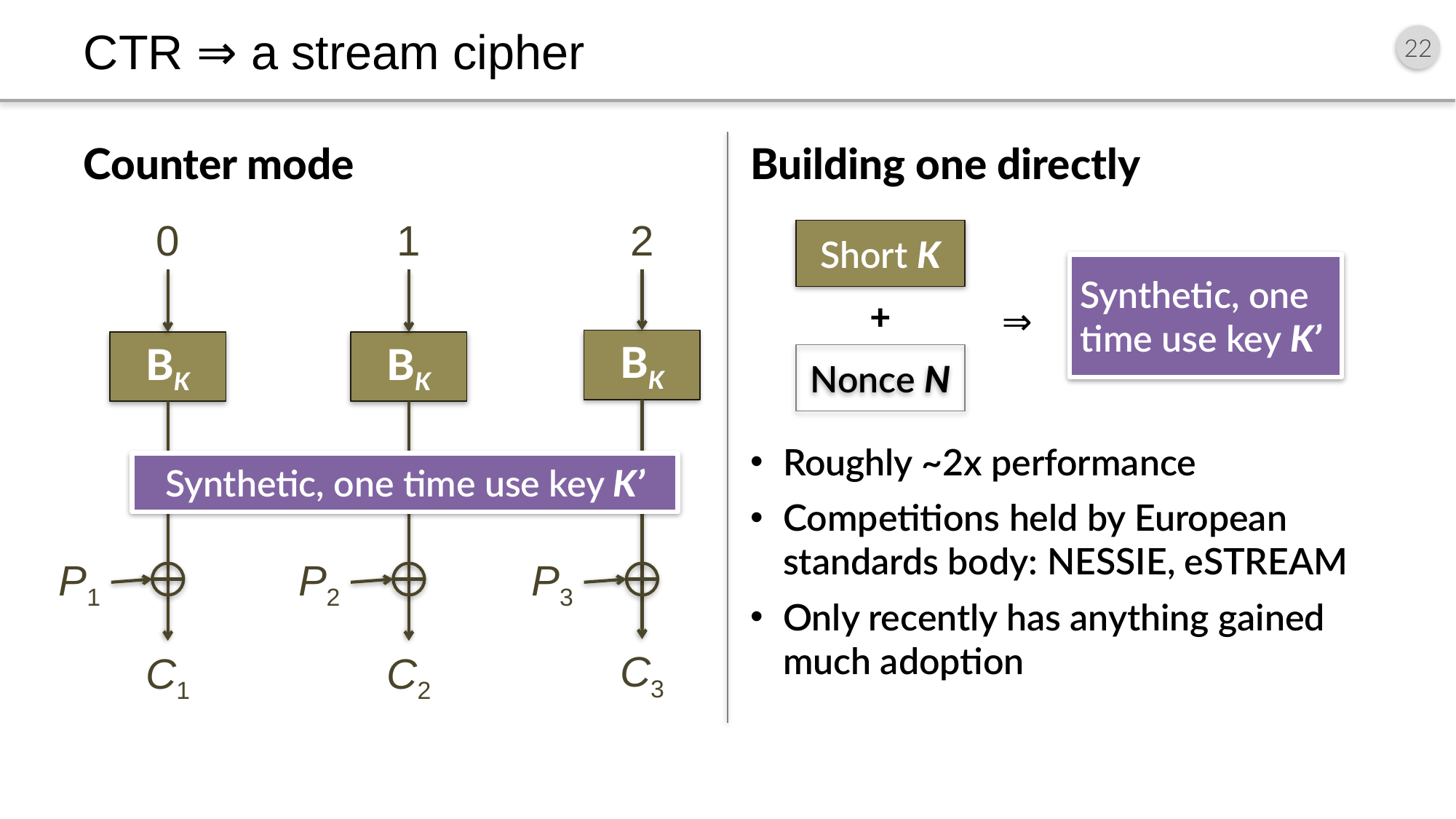

# CTR ⇒ a stream cipher
Counter mode
Building one directly
0
1
2
Short K
+
Nonce N
Synthetic, one time use key K’
⇒
BK
BK
BK
Roughly ~2x performance
Competitions held by European standards body: NESSIE, eSTREAM
Only recently has anything gained much adoption
Synthetic, one time use key K’
P1
P2
P3

C3
C1
C2